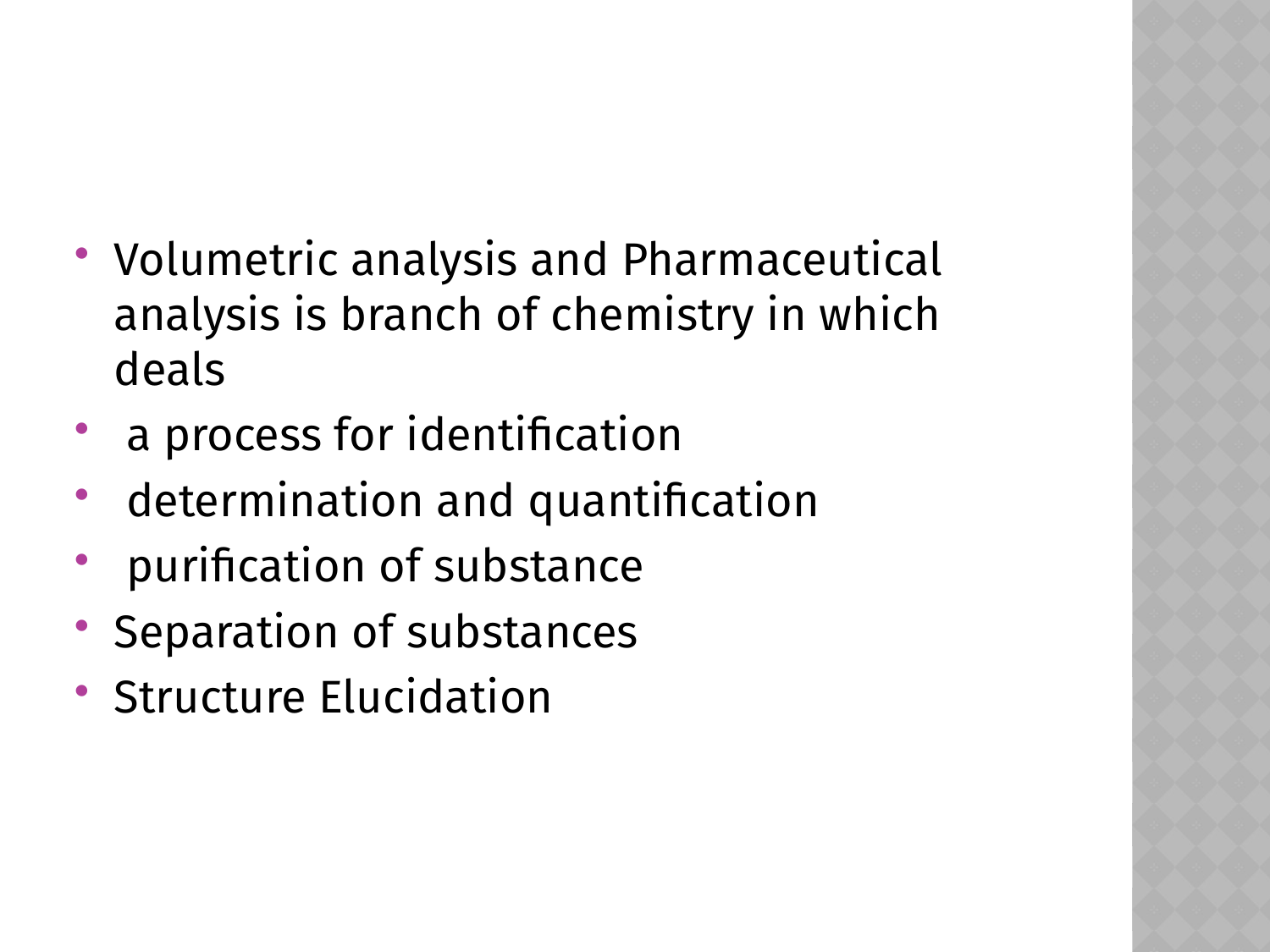

#
Volumetric analysis and Pharmaceutical analysis is branch of chemistry in which deals
 a process for identification
 determination and quantification
 purification of substance
Separation of substances
Structure Elucidation